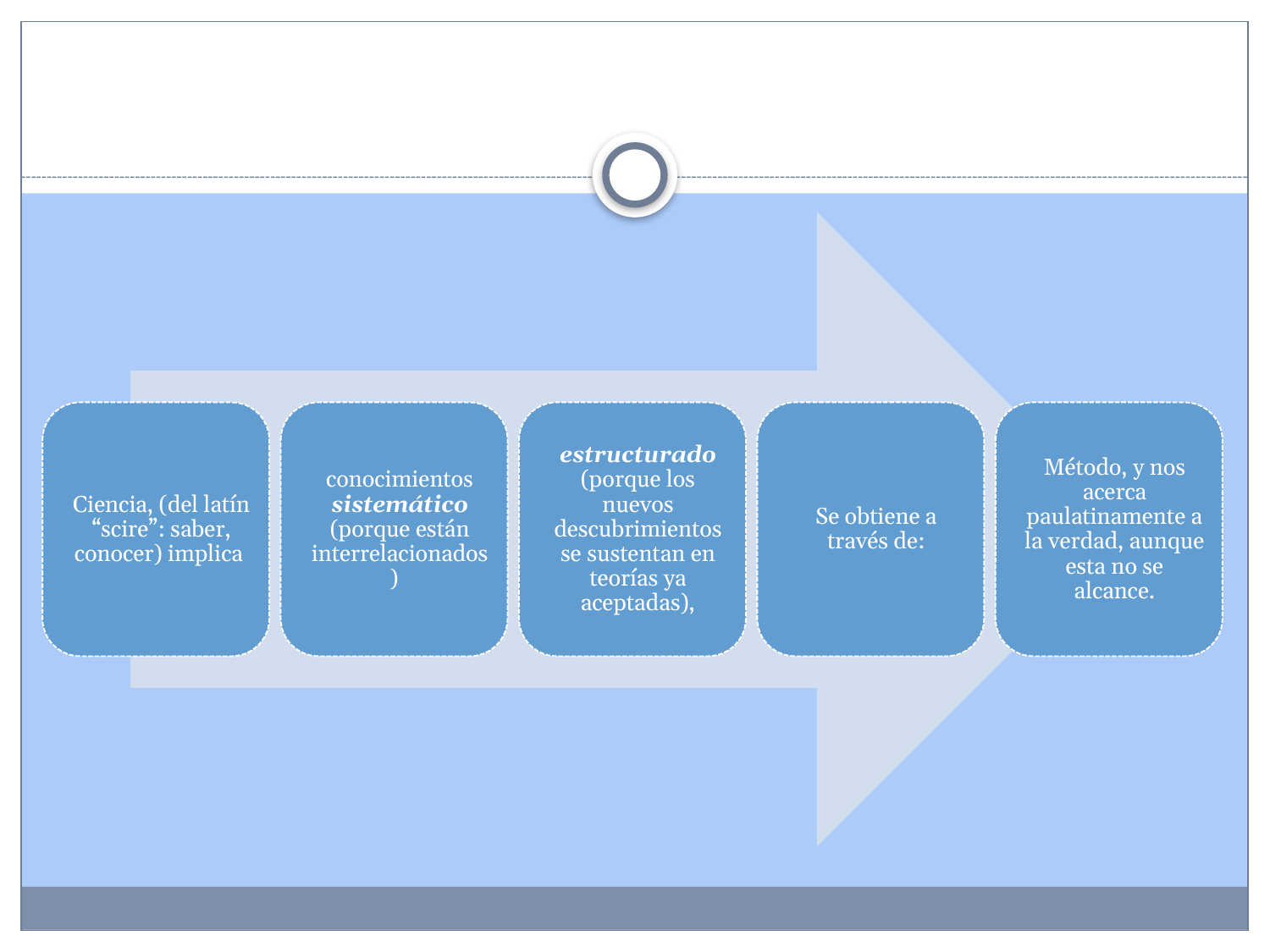

#
Ciencia, (del latín “scire”: saber, conocer) implica
conocimientos sistemático (porque están interrelacionados)
estructurado (porque los nuevos descubrimientos se sustentan en teorías ya aceptadas),
Se obtiene a través de:
Método, y nos acerca paulatinamente a la verdad, aunque esta no se alcance.